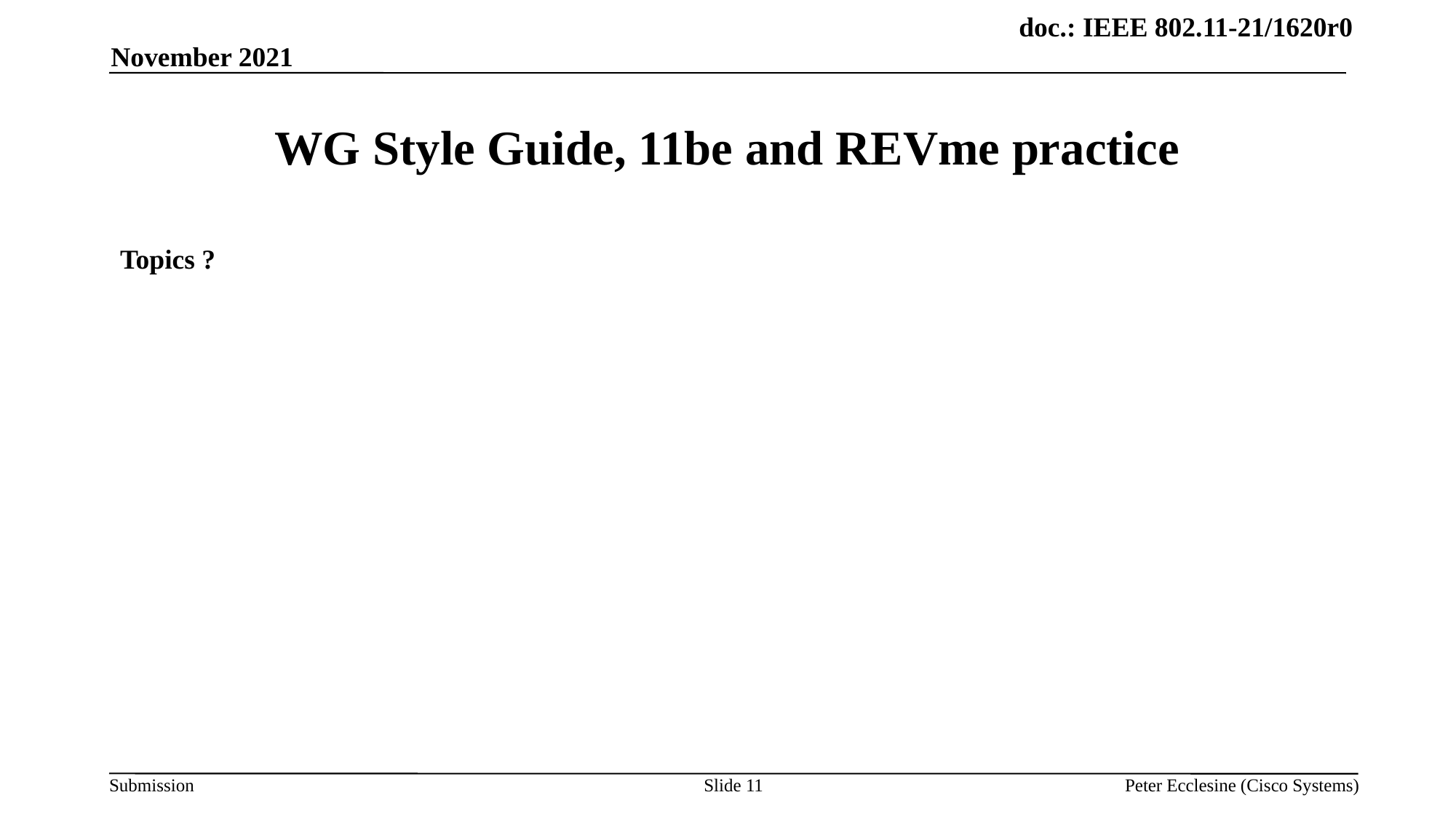

November 2021
# WG Style Guide, 11be and REVme practice
Topics ?

Slide 11
Peter Ecclesine (Cisco Systems)